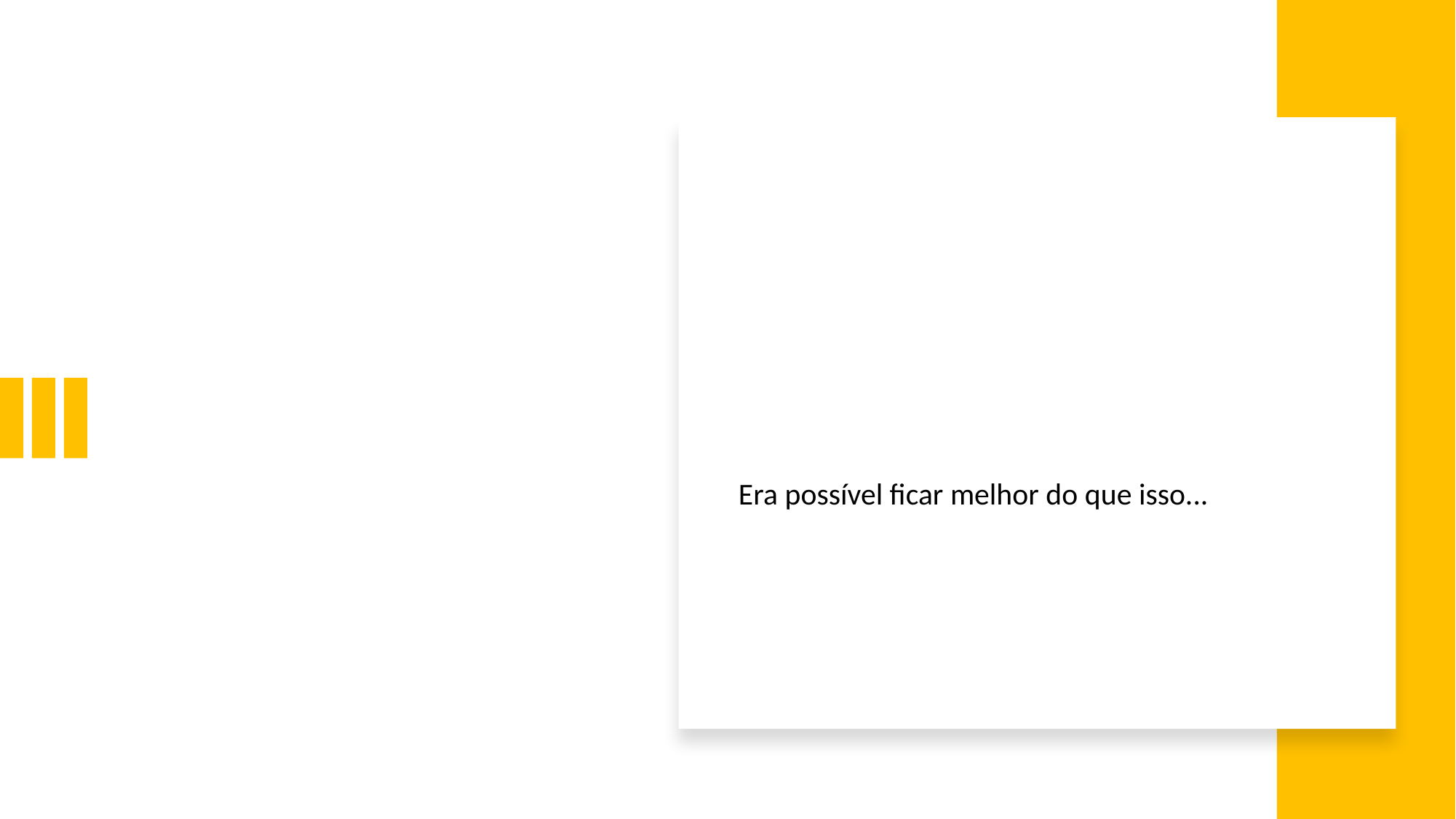

#

Era possível ficar melhor do que isso...